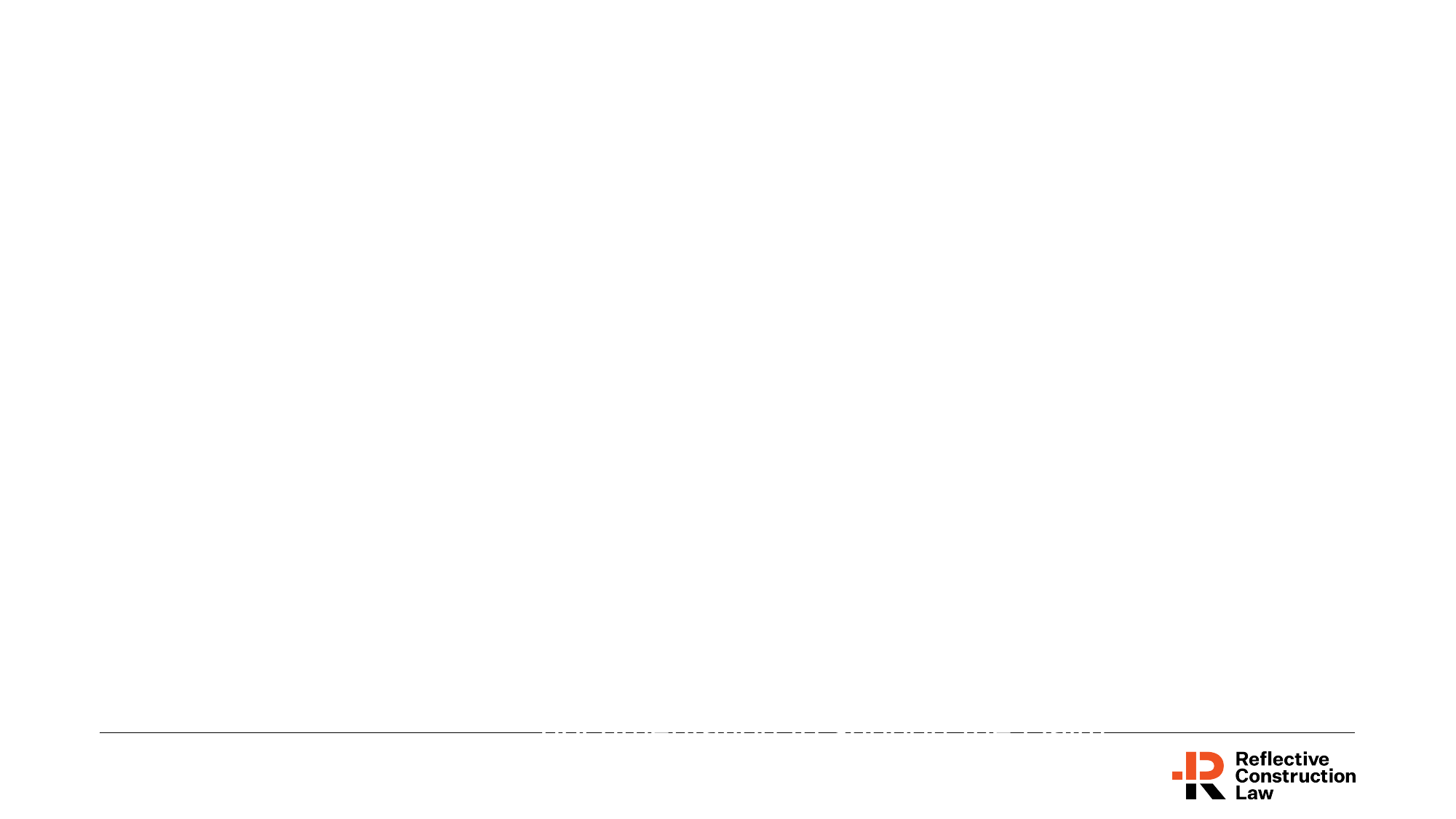

# KEY ACTIONS / PROCESS FOR  ENGINEER
On receipt of EOT:
Check if notice of delay was given.
Check what critical activities were claimed to be delayed.
Check what subsequent activities would be affected and whether they were delayed to the same extent.
Check if there was any float in the programme or ability to re-sequence the works.
Undertake detailed review of records and documentation to support the claim.